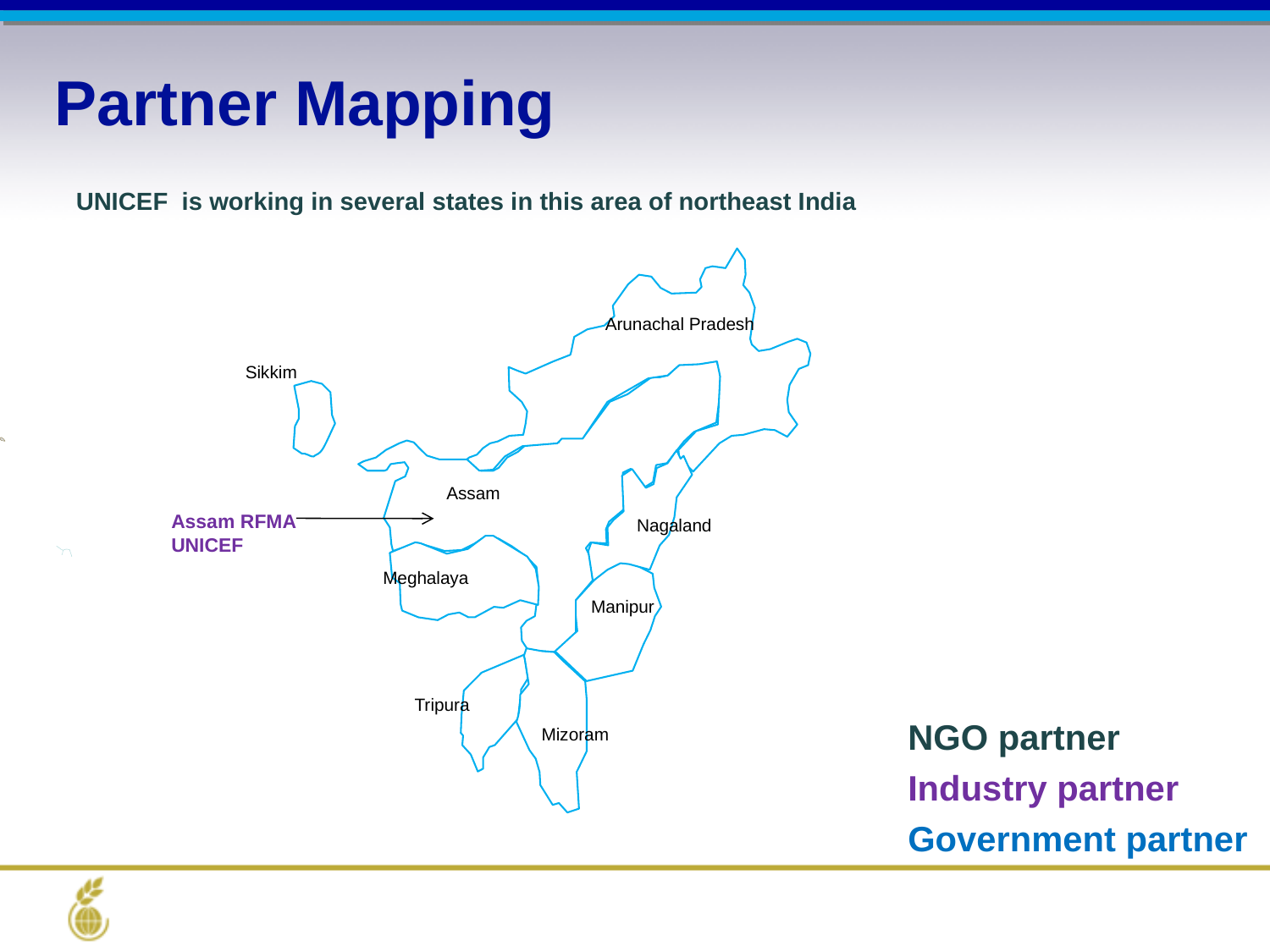

Partner Mapping
UNICEF  is working in several states in this area of northeast India

Arunachal Pradesh
Sikkim

Assam

Meghalaya

Tripura
Manipur
Mizoram
Nagaland

Assam RFMA
UNICEF

     NGO partner
     Industry partner
     Government partner